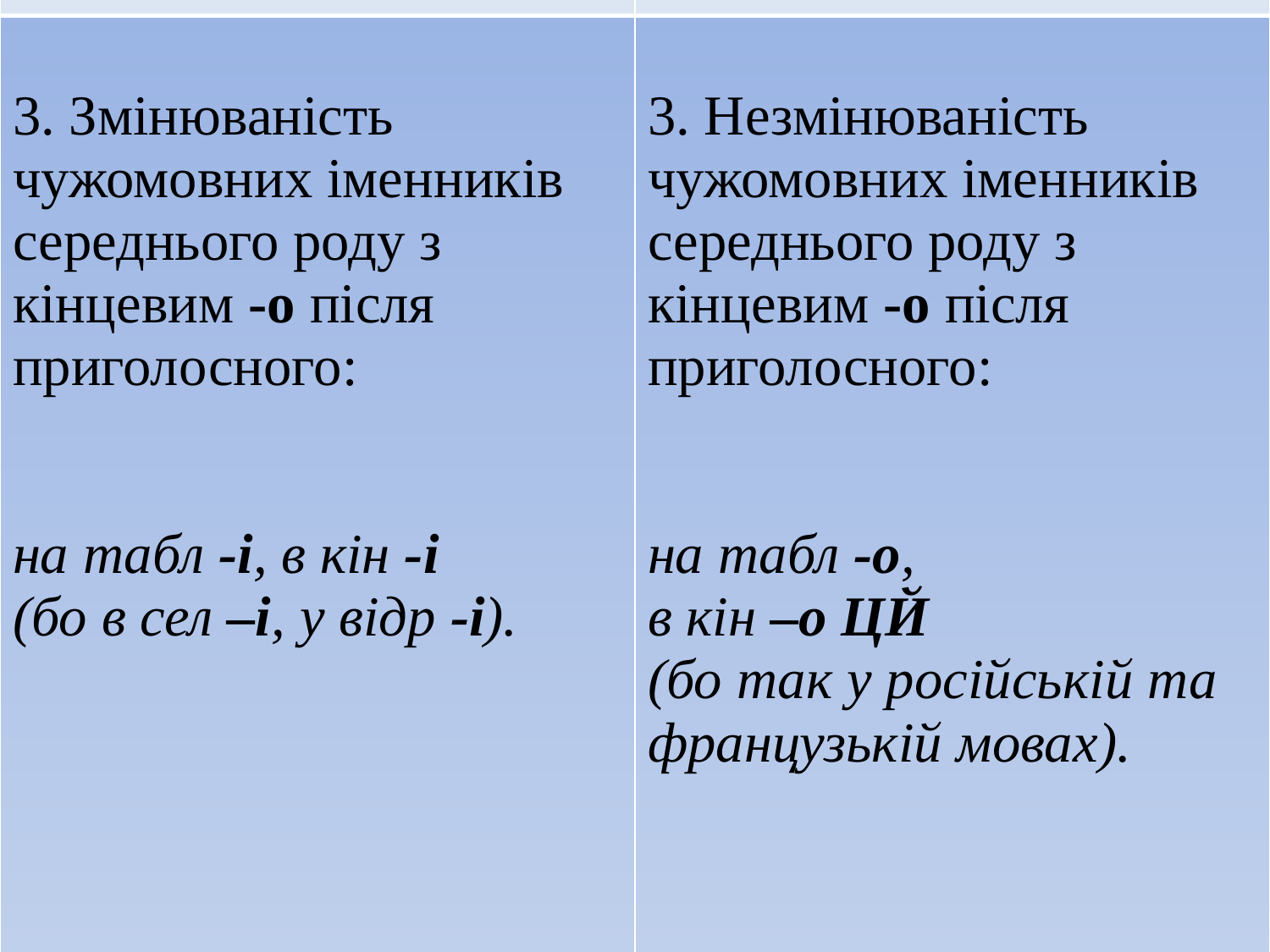

|  |  |
| --- | --- |
| 3. Змінюваність чужомовних іменників середнього роду з кінцевим -о після приголосного: на табл -і, в кін -і (бо в сел –і, у відр -і). | 3. Незмінюваність чужомовних іменників середнього роду з кінцевим -о після приголосного: на табл -о, в кін –о ЦЙ (бо так у російській та французькій мовах). |
#